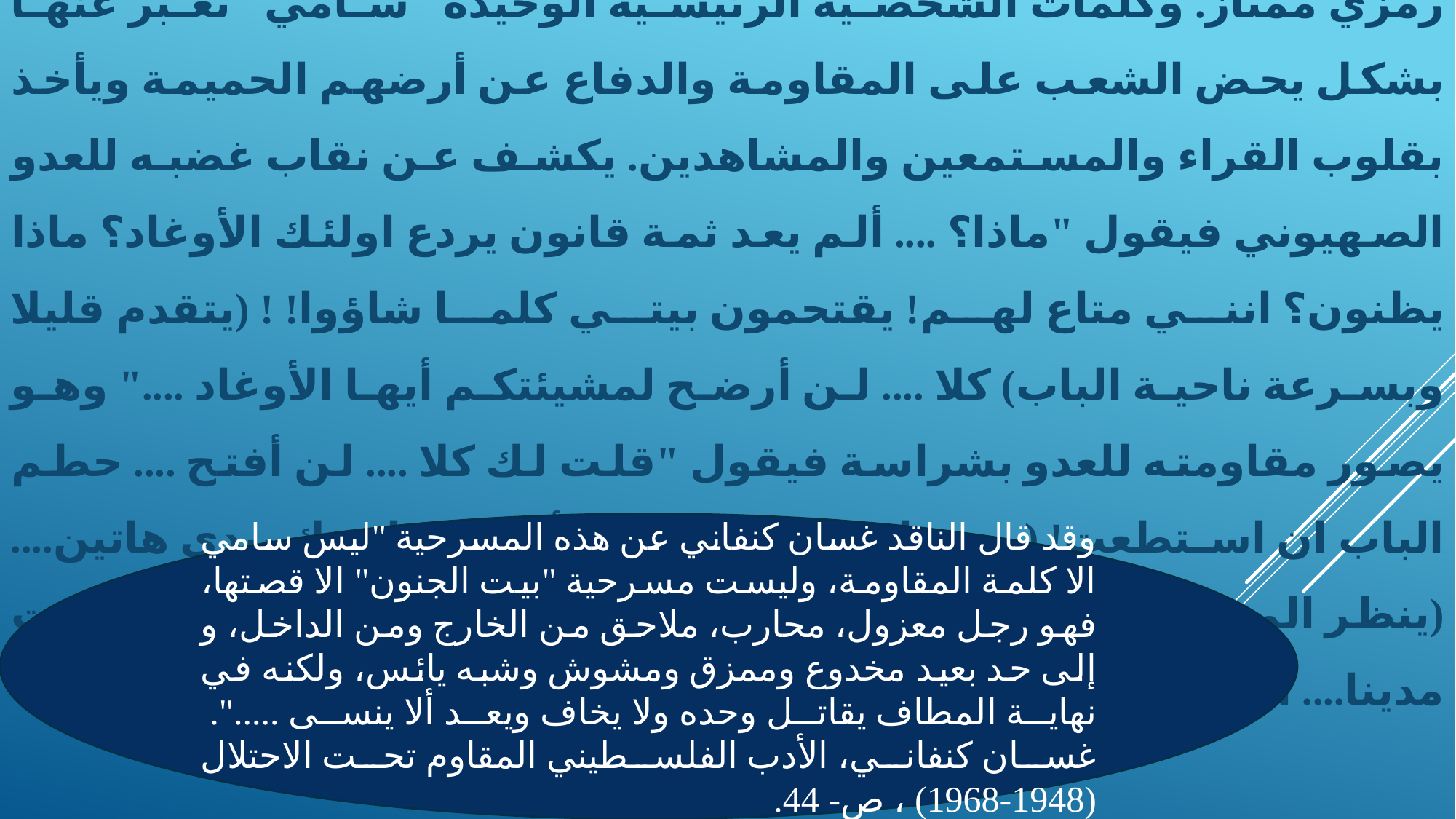

فهي مكثفة ومليئة بمضامين المقاومة، وقد تناولها الكاتب، بأسلوب رمزي ممتاز. وكلمات الشخصية الرئيسية الوحيدة "سامي" تعبر عنها بشكل يحض الشعب على المقاومة والدفاع عن أرضهم الحميمة ويأخذ بقلوب القراء والمستمعين والمشاهدين. يكشف عن نقاب غضبه للعدو الصهيوني فيقول "ماذا؟ .... ألم يعد ثمة قانون يردع اولئك الأوغاد؟ ماذا يظنون؟ انني متاع لهم! يقتحمون بيتي كلما شاؤوا! ! (يتقدم قليلا وبسرعة ناحية الباب) كلا .... لن أرضح لمشيئتكم أيها الأوغاد ...." وهو يصور مقاومته للعدو بشراسة فيقول "قلت لك كلا .... لن أفتح .... حطم الباب ان استطعت! (معبرا بيديه) انني سأكتم انفاسك بيدي هاتين.... (ينظر الى يديه المتشابكتين بفزع) اوه .... لست مدينا لك بشيء .... لست مدينا.... انك من دمي صنعت خمرك!"
وقد قال الناقد غسان كنفاني عن هذه المسرحية "ليس سامي الا كلمة المقاومة، وليست مسرحية "بيت الجنون" الا قصتها، فهو رجل معزول، محارب، ملاحق من الخارج ومن الداخل، و إلى حد بعيد مخدوع وممزق ومشوش وشبه يائس، ولكنه في نهاية المطاف يقاتل وحده ولا يخاف ويعد ألا ينسى .....".  غسان كنفاني، الأدب الفلسطيني المقاوم تحت الاحتلال (1948-1968) ، ص- 44.